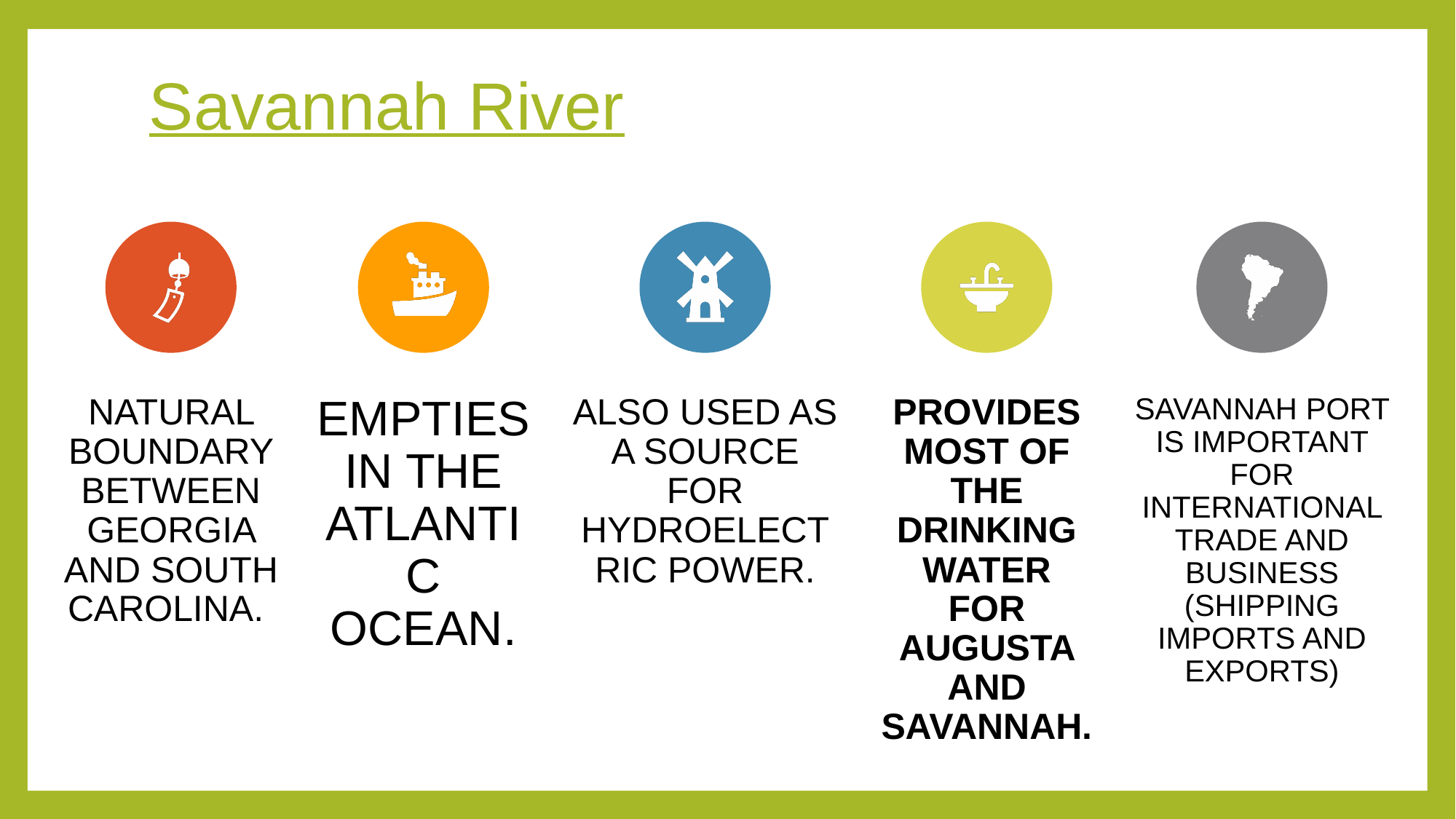

# Savannah River
Natural boundary between Georgia and South Carolina.
Empties in the Atlantic Ocean.
Also used as a source for hydroelectric power.
Provides most of the drinking water for Augusta and Savannah.
Savannah Port is important for international trade and business (Shipping imports and exports)